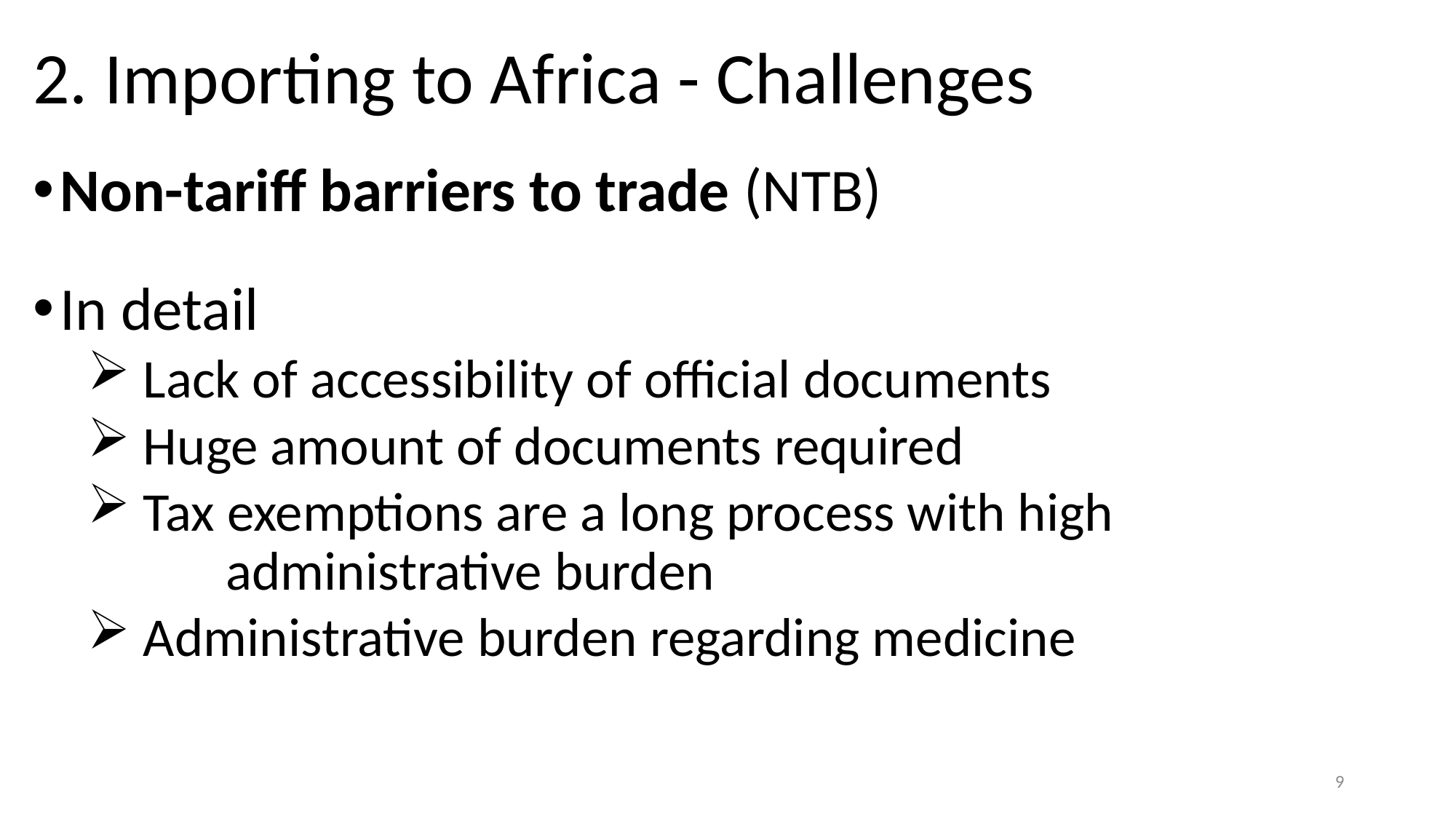

# 2. Importing to Africa - Challenges
Non-tariff barriers to trade (NTB)

In detail
 Lack of accessibility of official documents
 Huge amount of documents required
 Tax exemptions are a long process with high                                  administrative burden
 Administrative burden regarding medicine
9